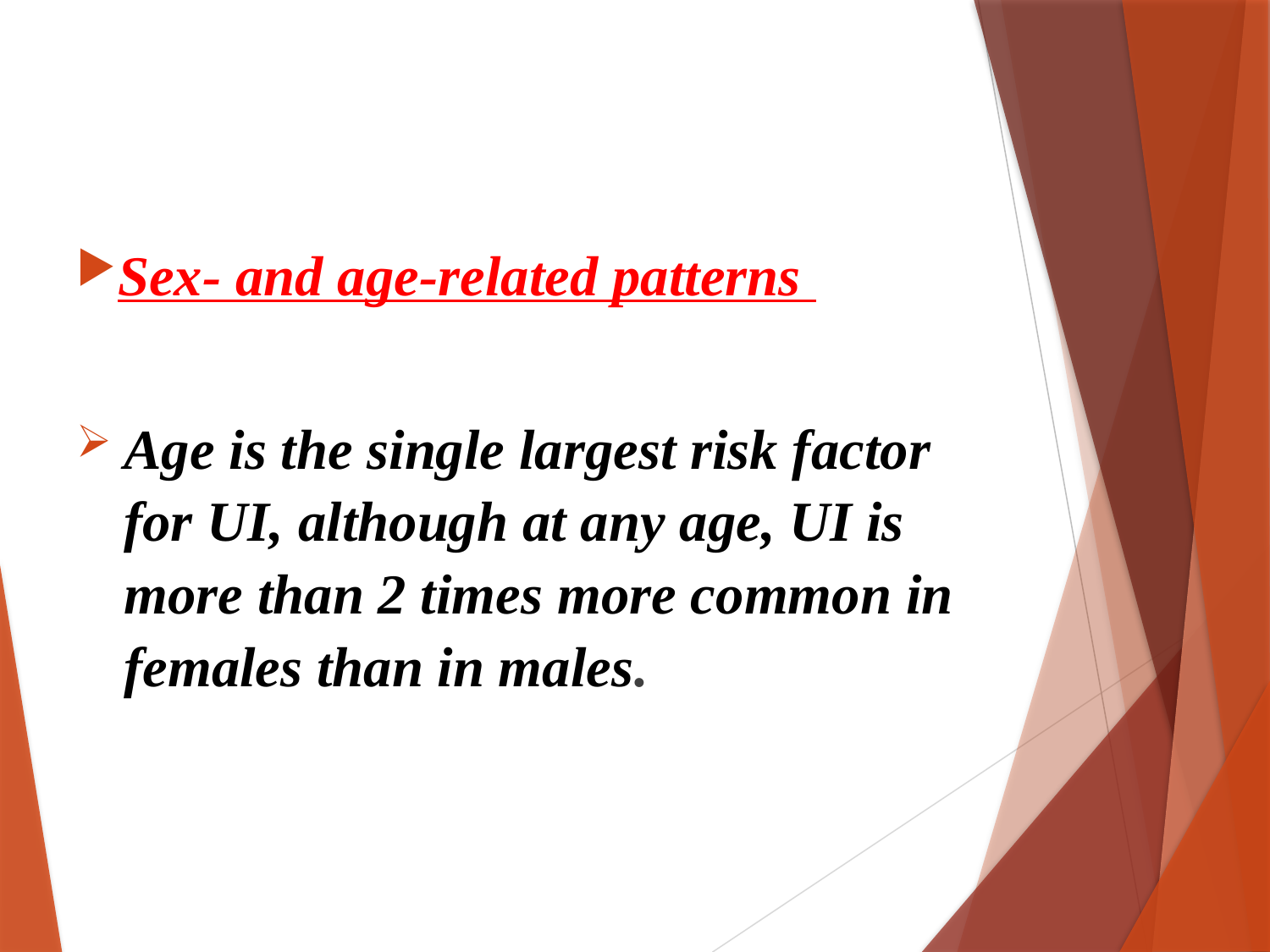

Sex- and age-related patterns

Age is the single largest risk factor for UI, although at any age, UI is more than 2 times more common in females than in males.